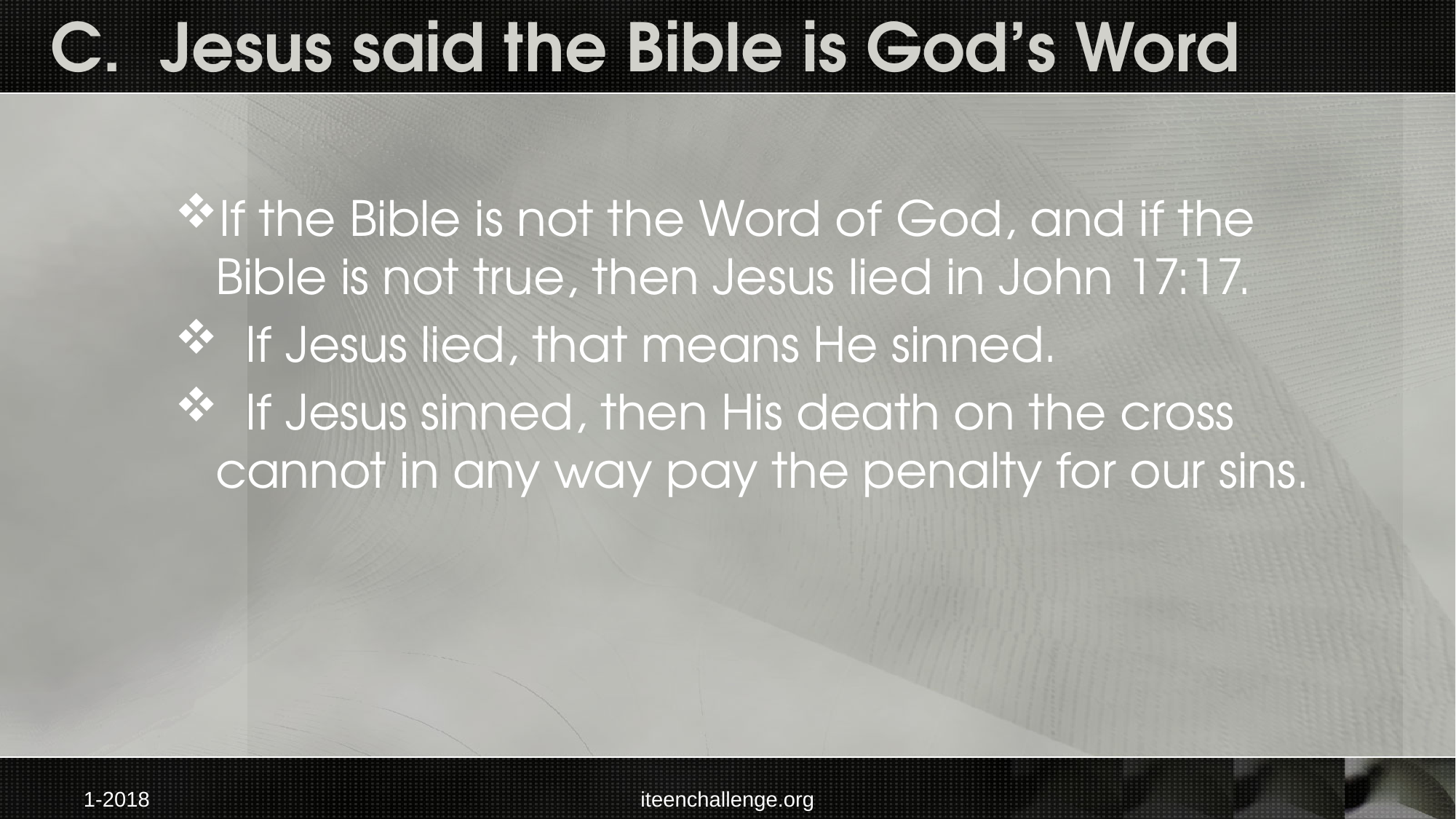

# C.	Jesus said the Bible is God’s Word
If the Bible is not the Word of God, and if the Bible is not true, then Jesus lied in John 17:17.
  If Jesus lied, that means He sinned.
  If Jesus sinned, then His death on the cross cannot in any way pay the penalty for our sins.

1-2018
iteenchallenge.org